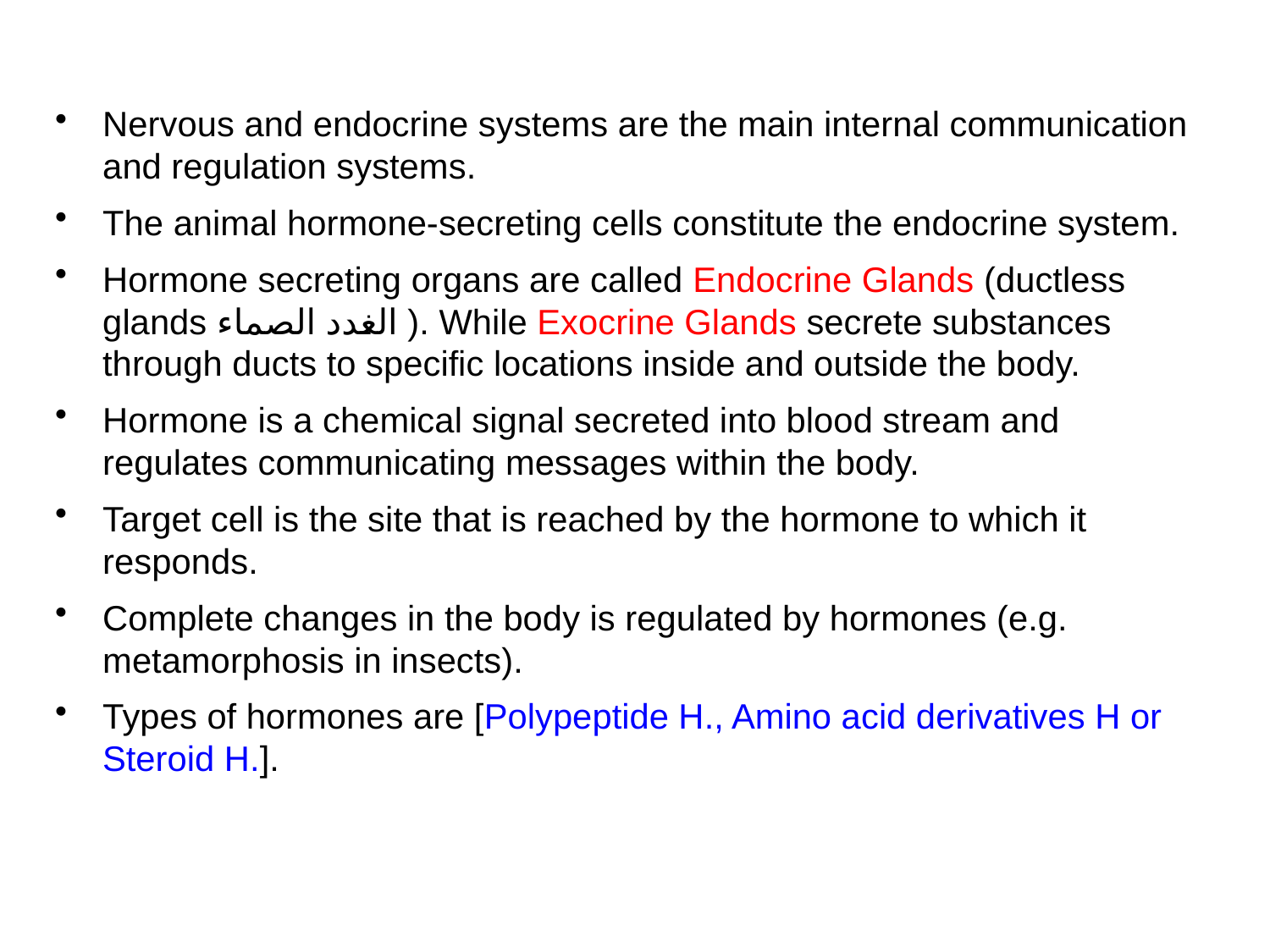

Nervous and endocrine systems are the main internal communication and regulation systems.
The animal hormone-secreting cells constitute the endocrine system.
Hormone secreting organs are called Endocrine Glands (ductless glands الغدد الصماء ). While Exocrine Glands secrete substances through ducts to specific locations inside and outside the body.
Hormone is a chemical signal secreted into blood stream and regulates communicating messages within the body.
Target cell is the site that is reached by the hormone to which it responds.
Complete changes in the body is regulated by hormones (e.g. metamorphosis in insects).
Types of hormones are [Polypeptide H., Amino acid derivatives H or Steroid H.].